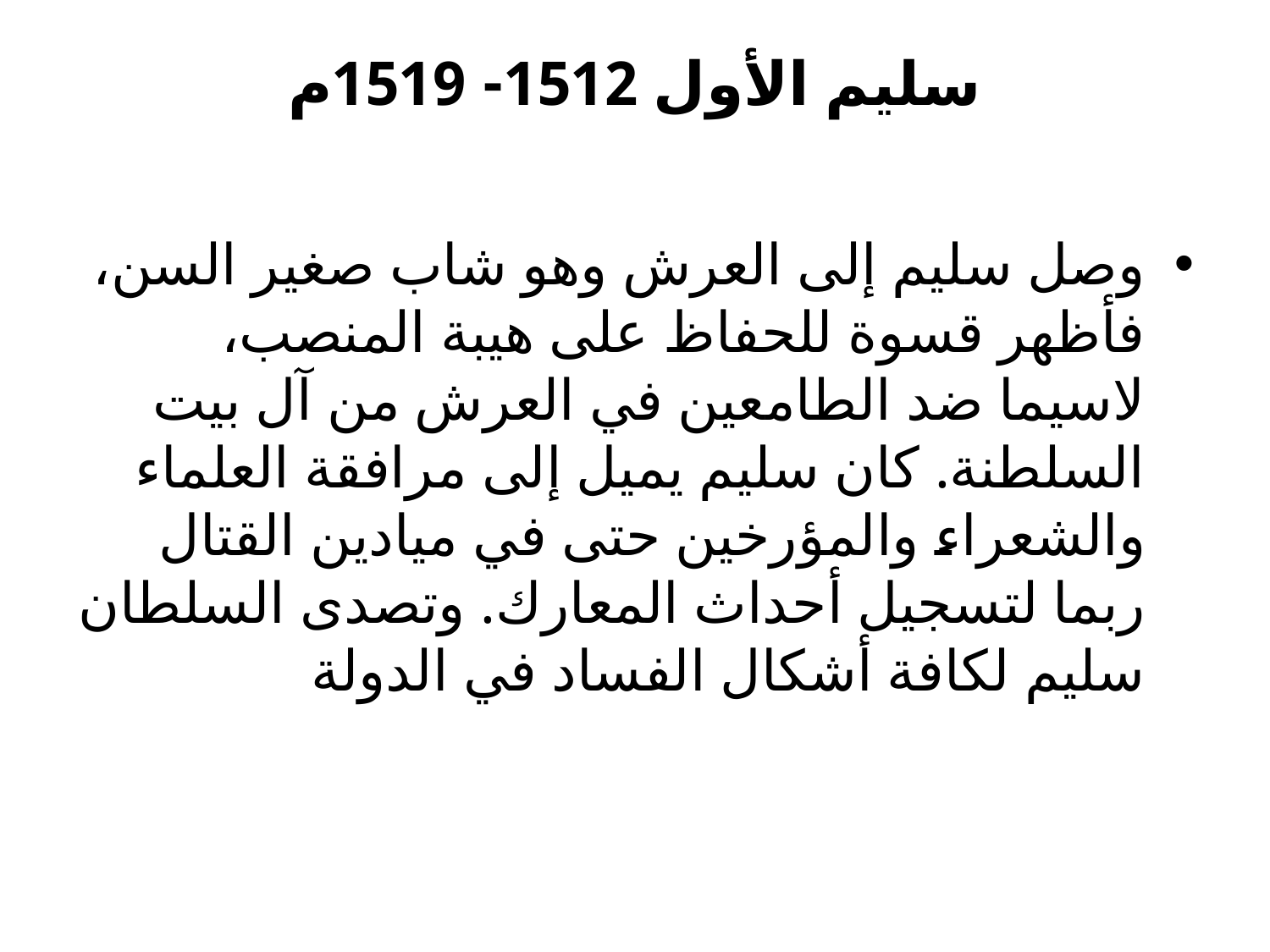

# سليم الأول 1512- 1519م
وصل سليم إلى العرش وهو شاب صغير السن، فأظهر قسوة للحفاظ على هيبة المنصب، لاسيما ضد الطامعين في العرش من آل بيت السلطنة. كان سليم يميل إلى مرافقة العلماء والشعراء والمؤرخين حتى في ميادين القتال ربما لتسجيل أحداث المعارك. وتصدى السلطان سليم لكافة أشكال الفساد في الدولة